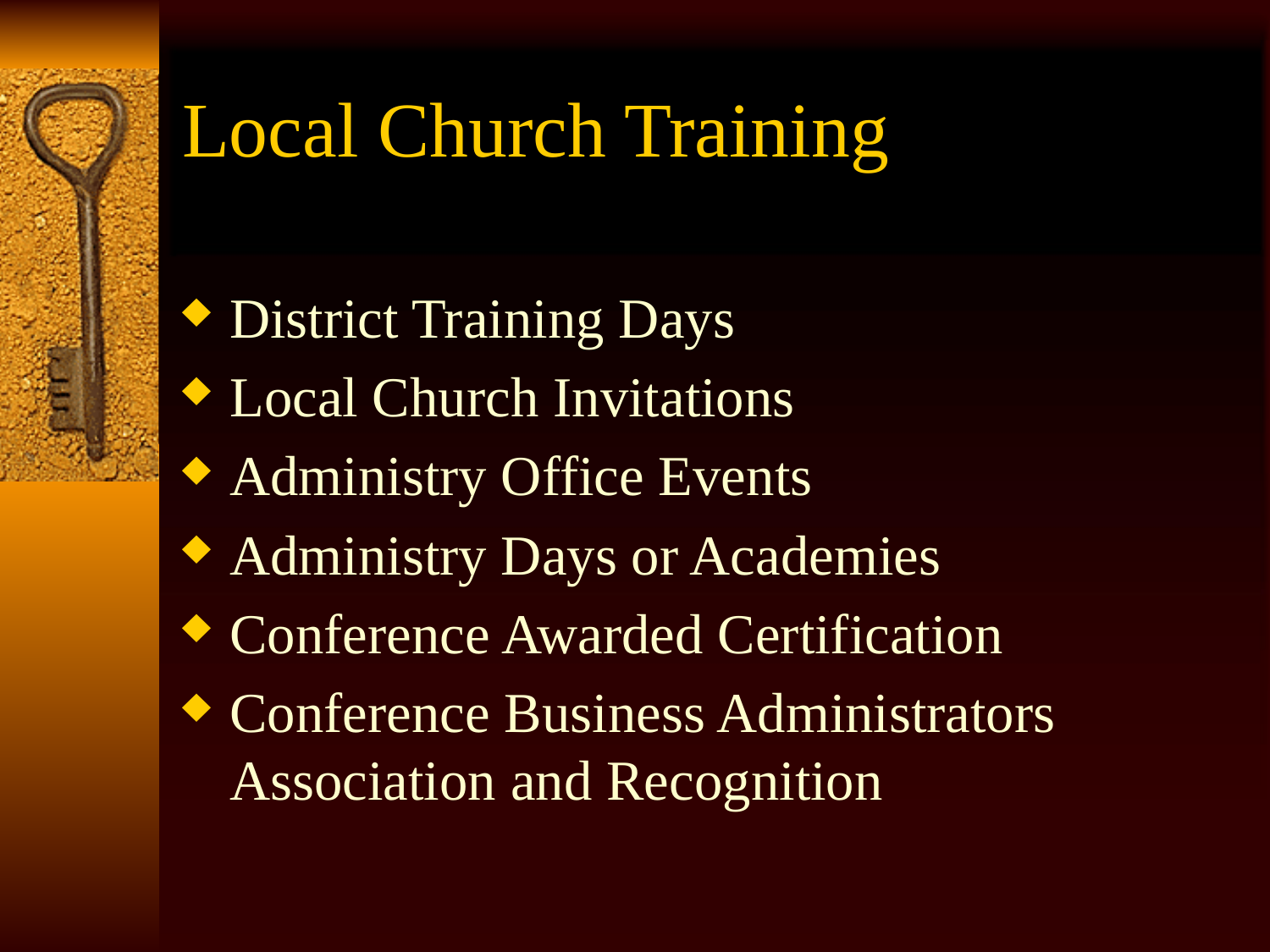

# Local Church Training
District Training Days
Local Church Invitations
Administry Office Events
Administry Days or Academies
Conference Awarded Certification
Conference Business Administrators Association and Recognition